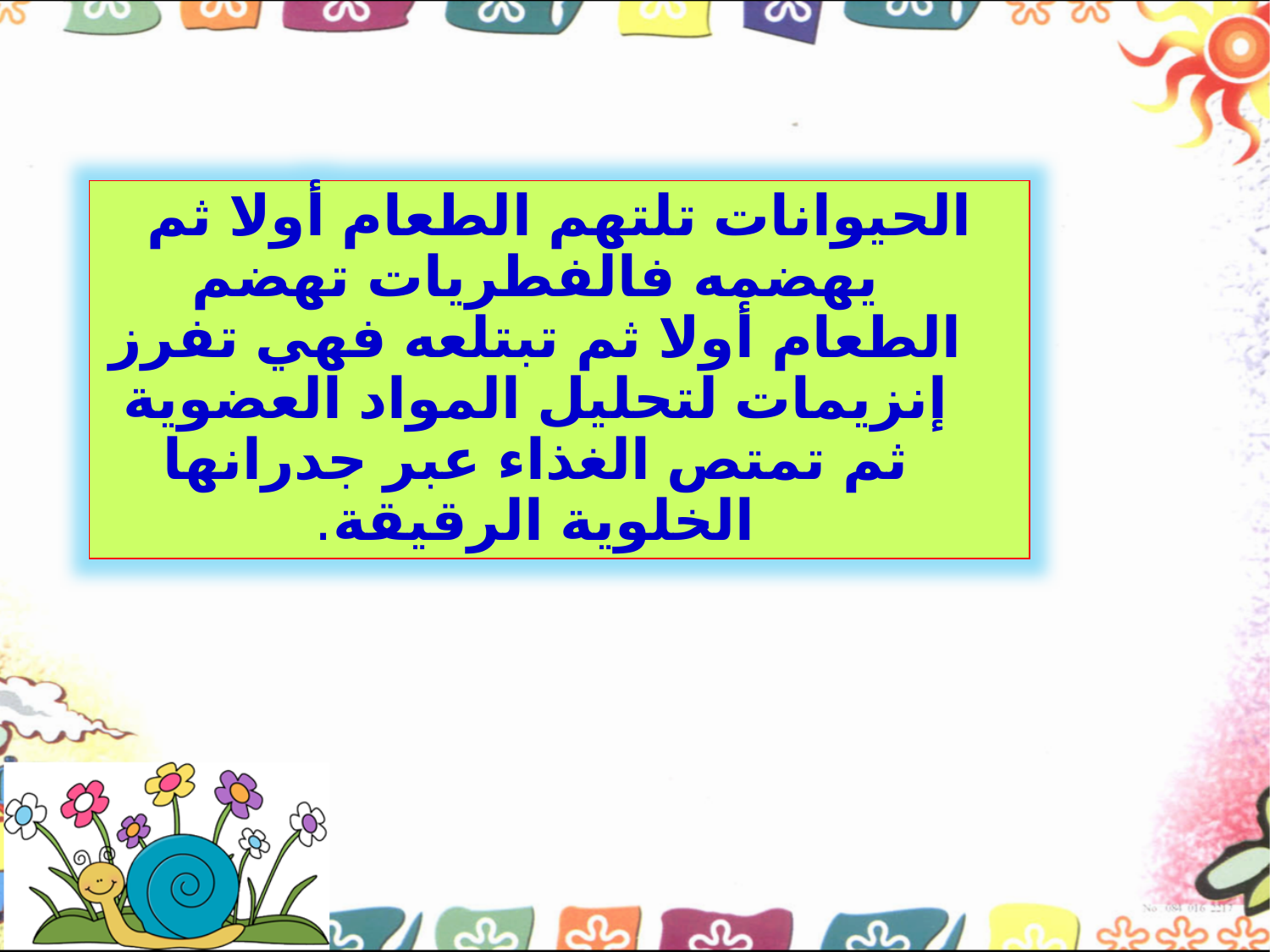

الحيوانات تلتهم الطعام أولا ثم يهضمه فالفطريات تهضم الطعام أولا ثم تبتلعه فهي تفرز إنزيمات لتحليل المواد العضوية ثم تمتص الغذاء عبر جدرانها الخلوية الرقيقة.